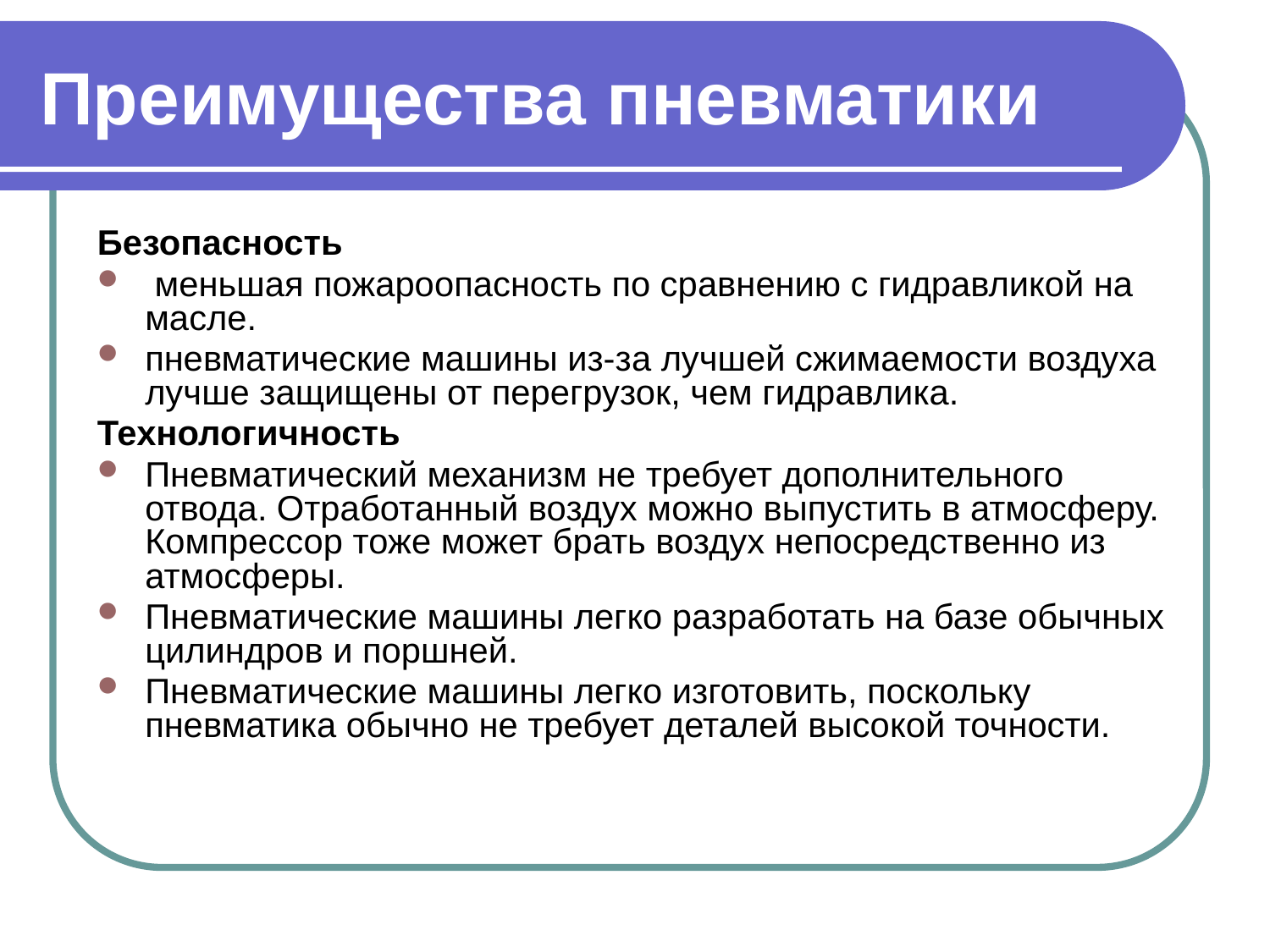

# Преимущества пневматики
Безопасность
 меньшая пожароопасность по сравнению с гидравликой на масле.
пневматические машины из-за лучшей сжимаемости воздуха лучше защищены от перегрузок, чем гидравлика.
Технологичность
Пневматический механизм не требует дополнительного отвода. Отработанный воздух можно выпустить в атмосферу. Компрессор тоже может брать воздух непосредственно из атмосферы.
Пневматические машины легко разработать на базе обычных цилиндров и поршней.
Пневматические машины легко изготовить, поскольку пневматика обычно не требует деталей высокой точности.